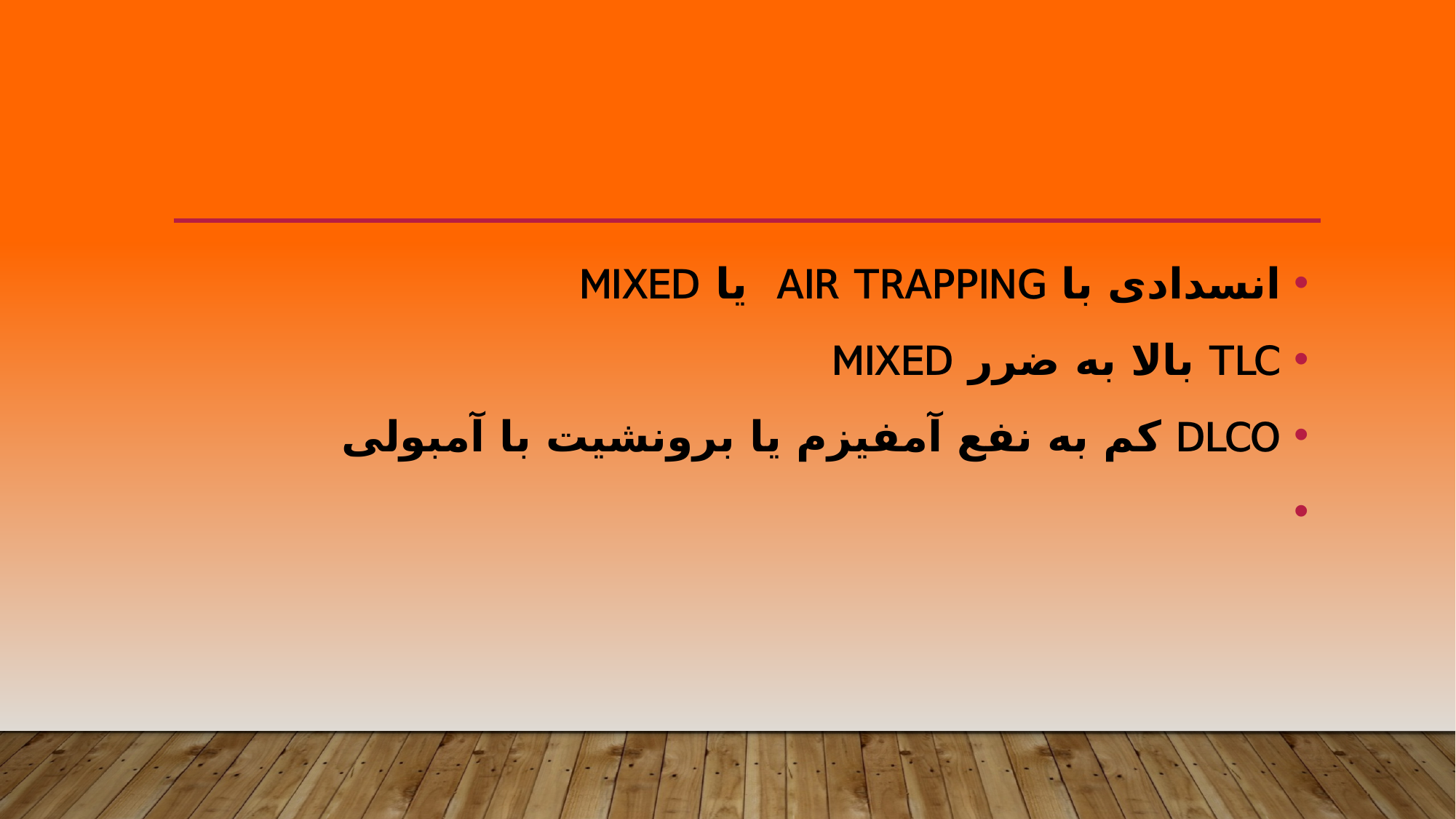

#
انسدادی با AIR TRAPPING  یا MIXED
TLC بالا به ضرر MIXED
DLCO کم به نفع آمفیزم یا برونشیت با آمبولی